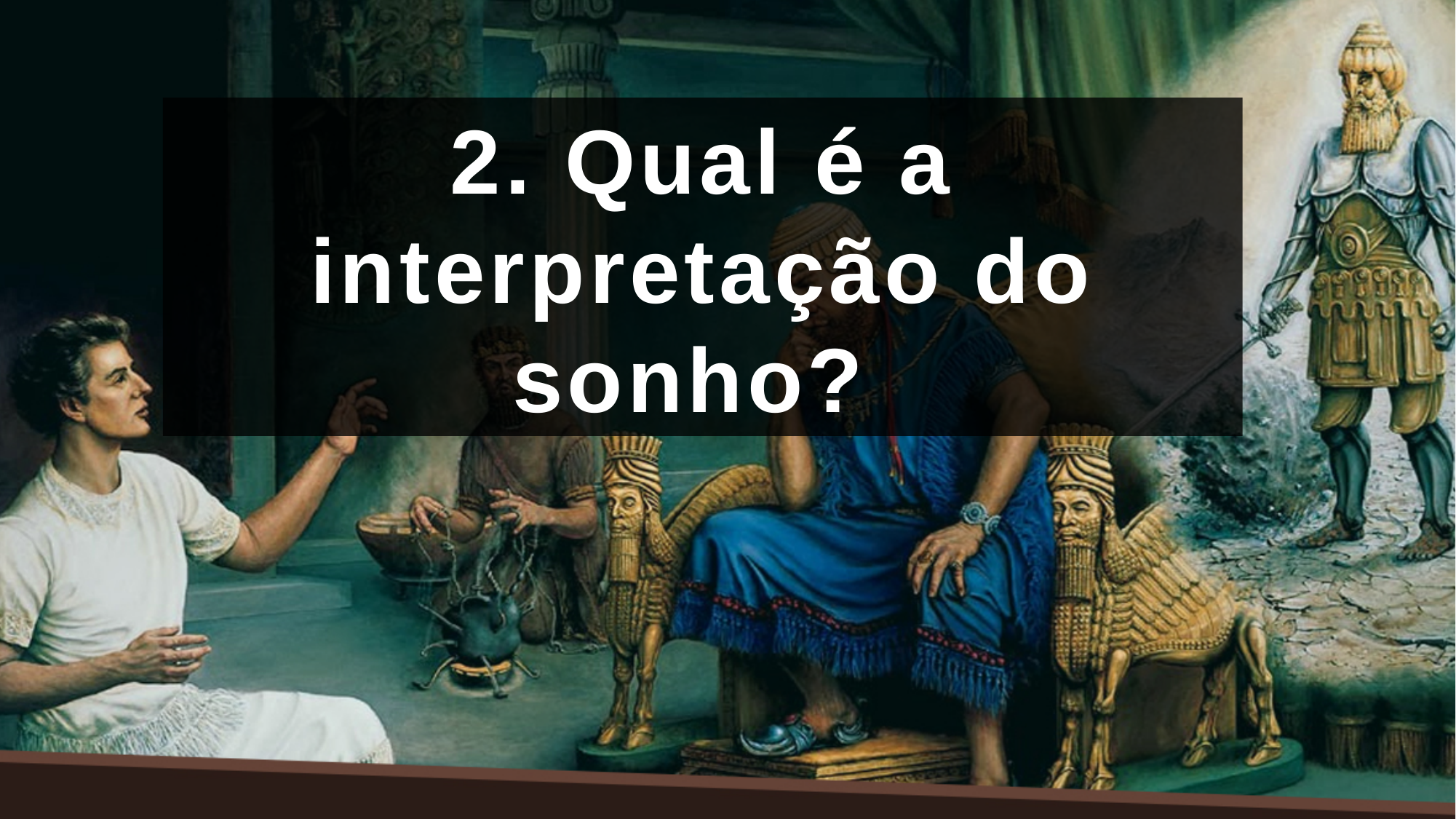

2. Qual é a interpretação do sonho?